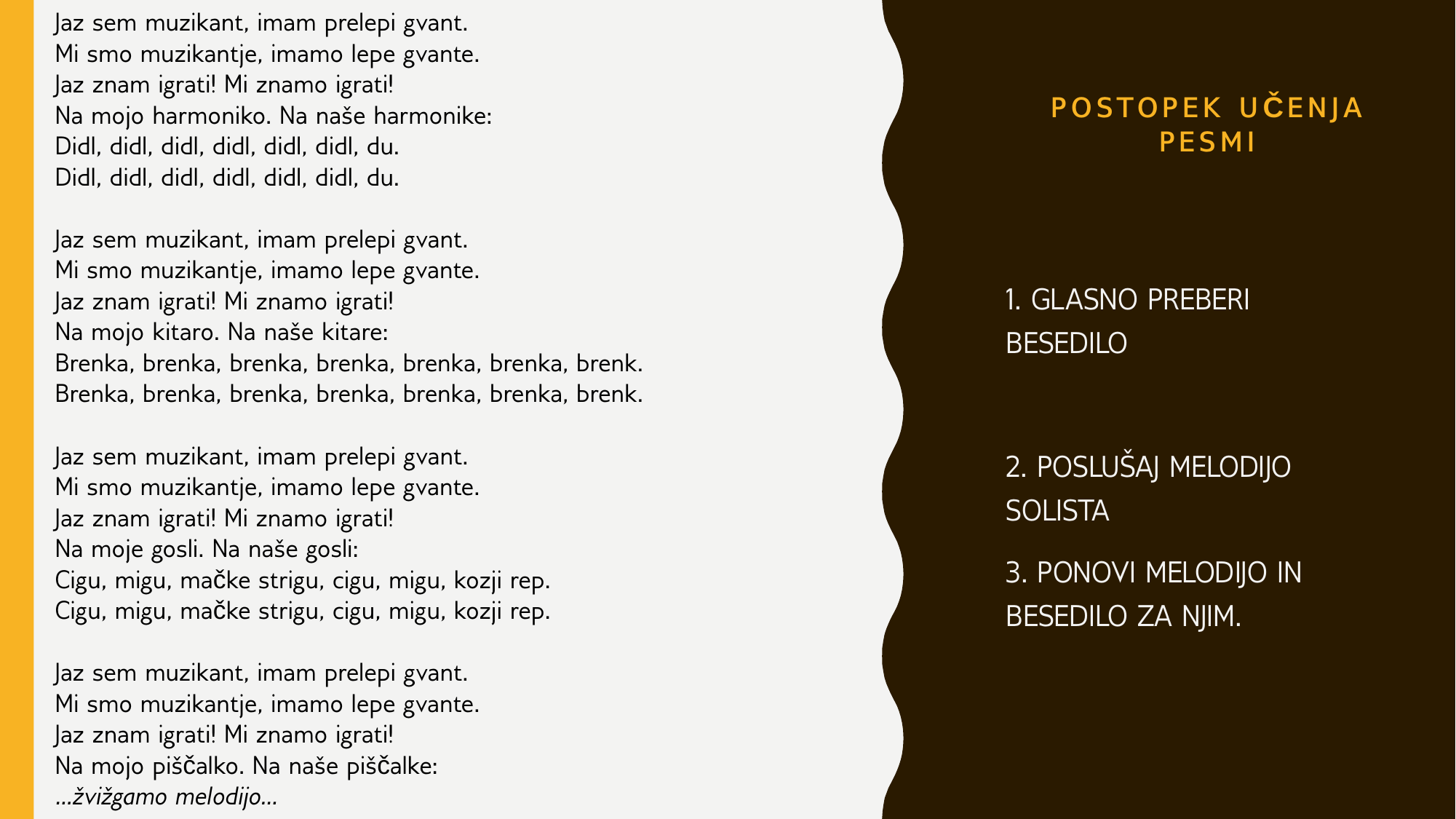

Jaz sem muzikant, imam prelepi gvant.
Mi smo muzikantje, imamo lepe gvante.
Jaz znam igrati! Mi znamo igrati!
Na mojo harmoniko. Na naše harmonike:
Didl, didl, didl, didl, didl, didl, du.
Didl, didl, didl, didl, didl, didl, du.

Jaz sem muzikant, imam prelepi gvant.
Mi smo muzikantje, imamo lepe gvante.
Jaz znam igrati! Mi znamo igrati!
Na mojo kitaro. Na naše kitare:
Brenka, brenka, brenka, brenka, brenka, brenka, brenk.
Brenka, brenka, brenka, brenka, brenka, brenka, brenk.

Jaz sem muzikant, imam prelepi gvant.
Mi smo muzikantje, imamo lepe gvante.
Jaz znam igrati! Mi znamo igrati!
Na moje gosli. Na naše gosli:
Cigu, migu, mačke strigu, cigu, migu, kozji rep.
Cigu, migu, mačke strigu, cigu, migu, kozji rep.

Jaz sem muzikant, imam prelepi gvant.
Mi smo muzikantje, imamo lepe gvante.
Jaz znam igrati! Mi znamo igrati!
Na mojo piščalko. Na naše piščalke:
…žvižgamo melodijo…

# POSTOPEK UČENJA PESMI

1. GLASNO PREBERI BESEDILO

2. POSLUŠAJ MELODIJO SOLISTA
3. PONOVI MELODIJO IN BESEDILO ZA NJIM.